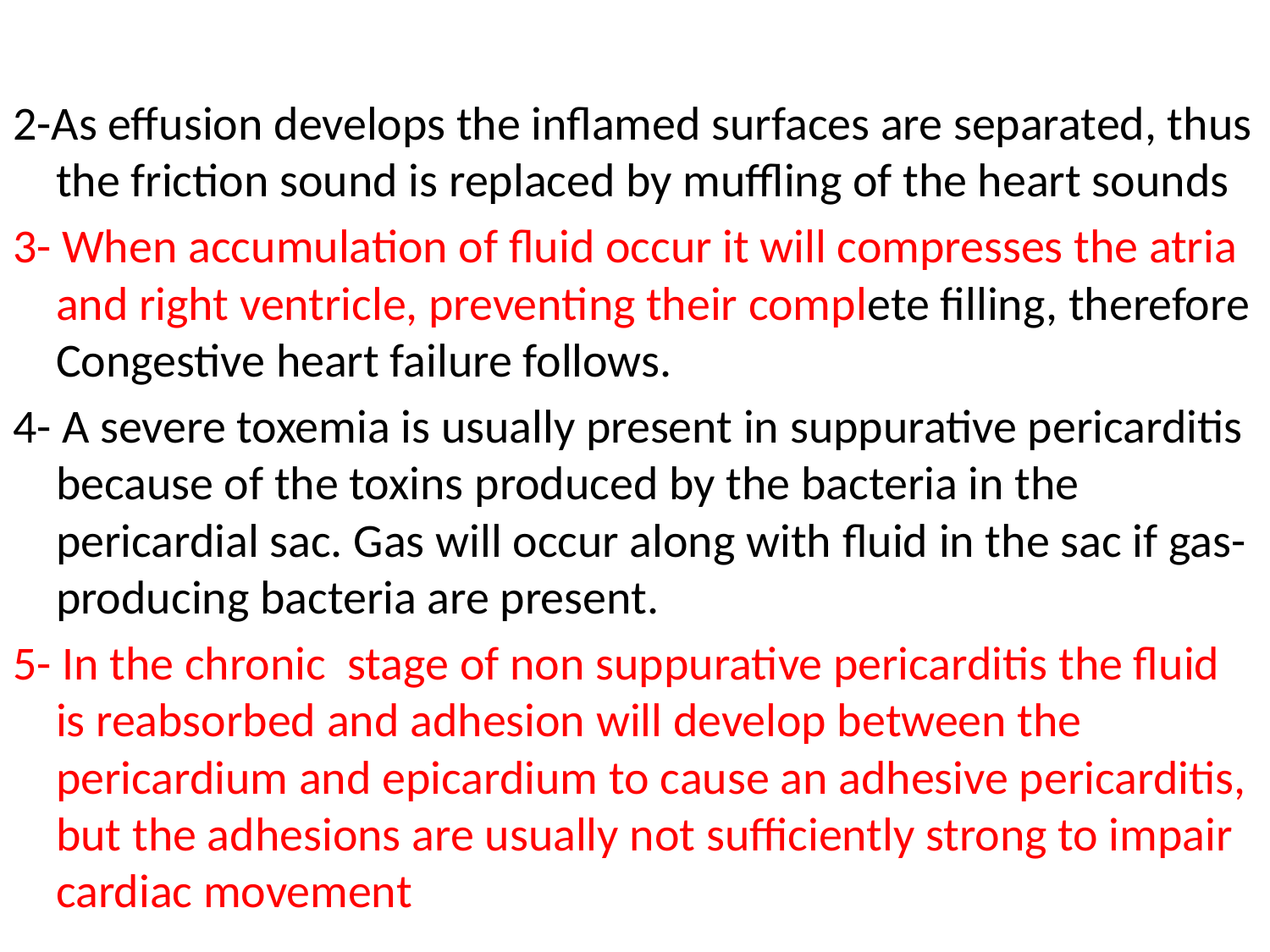

2-As effusion develops the inflamed surfaces are separated, thus the friction sound is replaced by muffling of the heart sounds
3- When accumulation of fluid occur it will compresses the atria and right ventricle, preventing their complete filling, therefore Congestive heart failure follows.
4- A severe toxemia is usually present in suppurative pericarditis because of the toxins produced by the bacteria in the pericardial sac. Gas will occur along with fluid in the sac if gas-producing bacteria are present.
5- In the chronic  stage of non suppurative pericarditis the fluid is reabsorbed and adhesion will develop between the pericardium and epicardium to cause an adhesive pericarditis, but the adhesions are usually not sufficiently strong to impair cardiac movement